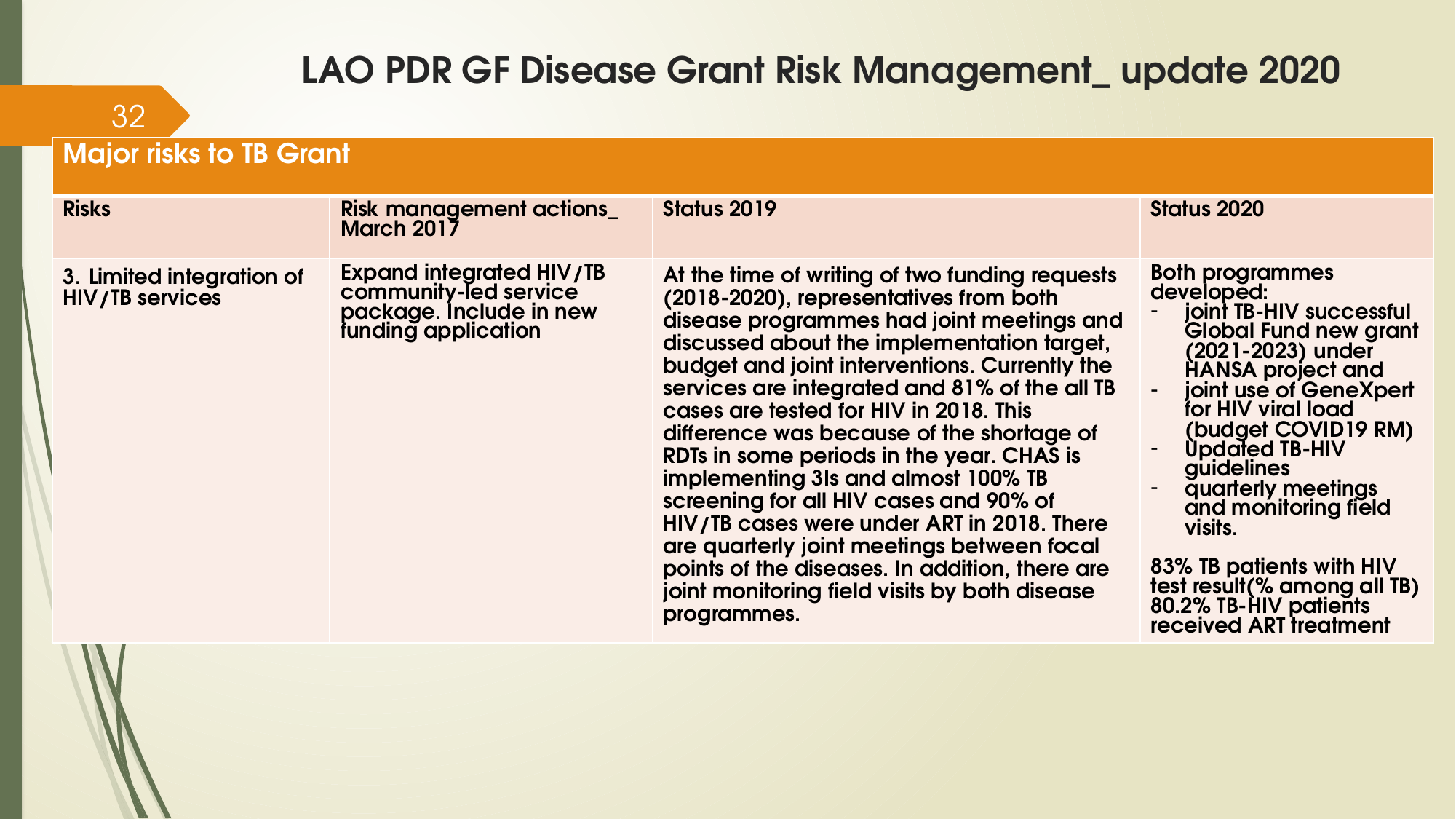

# LAO PDR GF Disease Grant Risk Management_ update 2020
32
| Major risks to TB Grant |  |  |  |
| --- | --- | --- | --- |
| Risks | Risk management actions\_ March 2017 | Status 2019 | Status 2020 |
| 3. Limited integration of HIV/TB services | Expand integrated HIV/TB community-led service package. Include in new funding application | At the time of writing of two funding requests (2018-2020), representatives from both disease programmes had joint meetings and discussed about the implementation target, budget and joint interventions. Currently the services are integrated and 81% of the all TB cases are tested for HIV in 2018. This difference was because of the shortage of RDTs in some periods in the year. CHAS is implementing 3Is and almost 100% TB screening for all HIV cases and 90% of HIV/TB cases were under ART in 2018. There are quarterly joint meetings between focal points of the diseases. In addition, there are joint monitoring field visits by both disease programmes. | Both programmes developed: joint TB-HIV successful Global Fund new grant (2021-2023) under HANSA project and joint use of GeneXpert for HIV viral load (budget COVID19 RM) Updated TB-HIV guidelines quarterly meetings and monitoring field visits. 83% TB patients with HIV test result(% among all TB) 80.2% TB-HIV patients received ART treatment |